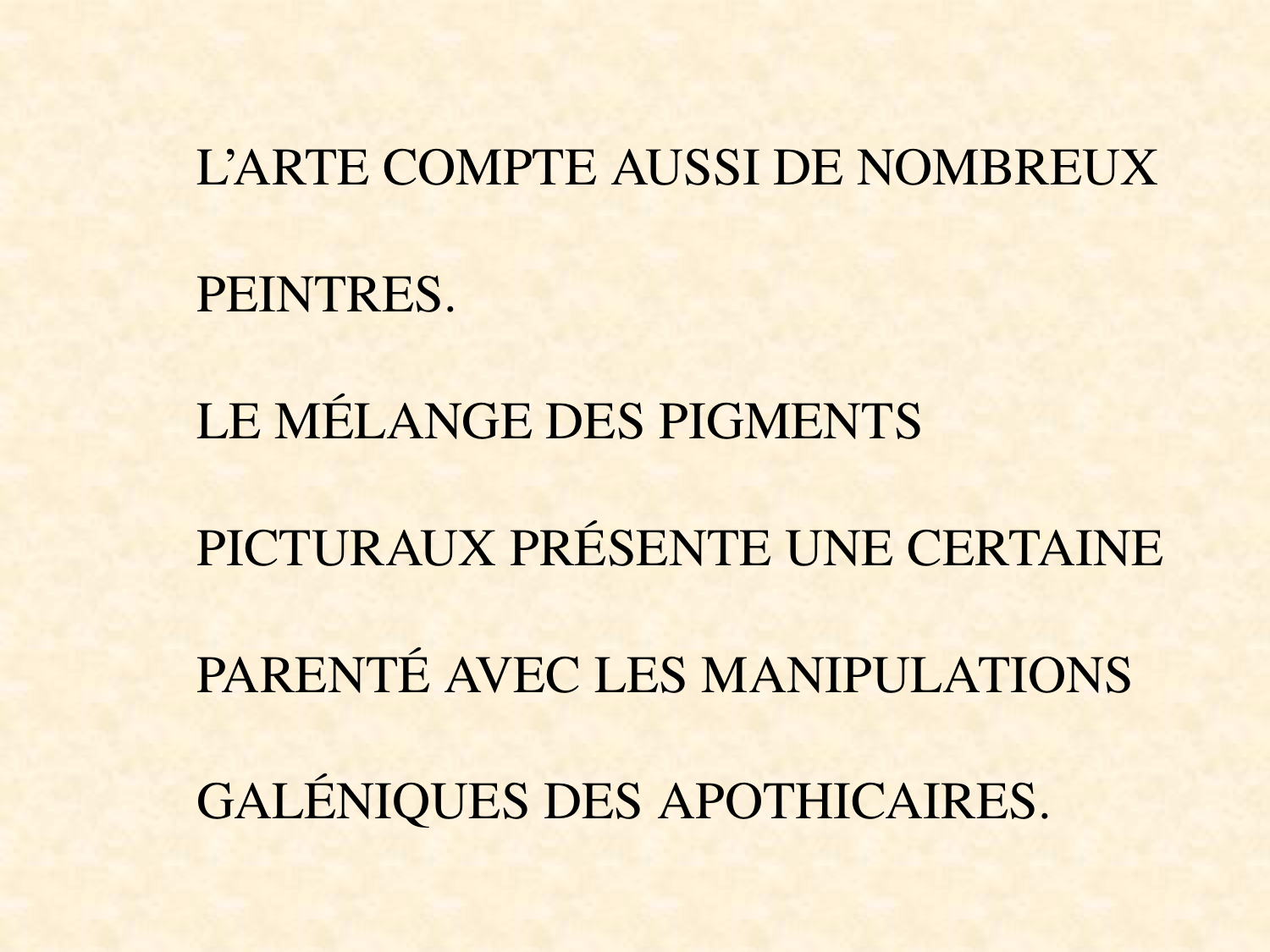

L’ARTE COMPTE AUSSI DE NOMBREUX

PEINTRES.

LE MÉLANGE DES PIGMENTS

PICTURAUX PRÉSENTE UNE CERTAINE

PARENTÉ AVEC LES MANIPULATIONS

GALÉNIQUES DES APOTHICAIRES.